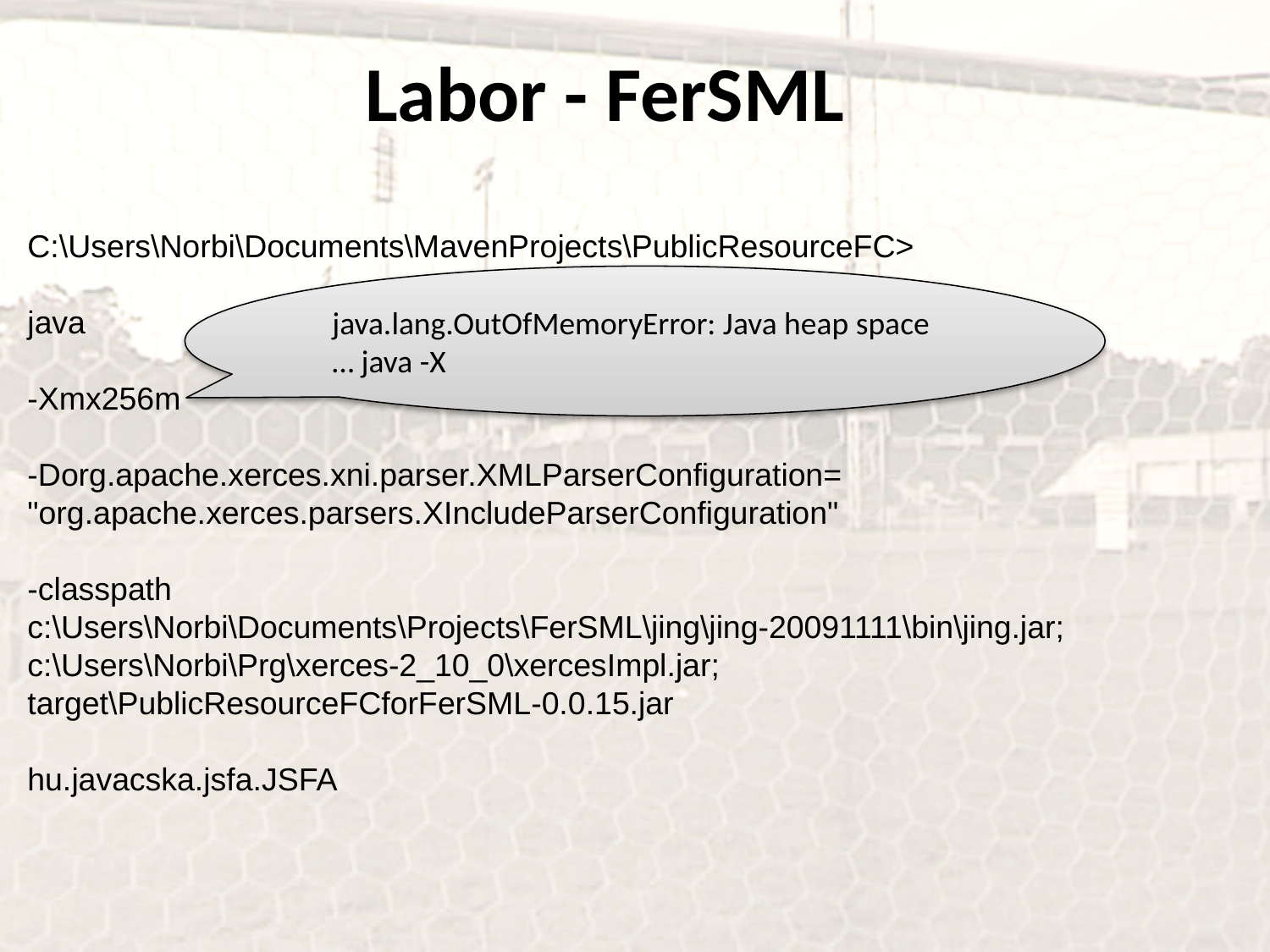

Labor - FerSML
C:\Users\Norbi\Documents\MavenProjects\PublicResourceFC>

java

-Xmx256m

-Dorg.apache.xerces.xni.parser.XMLParserConfiguration= "org.apache.xerces.parsers.XIncludeParserConfiguration"

-classpath
c:\Users\Norbi\Documents\Projects\FerSML\jing\jing-20091111\bin\jing.jar;
c:\Users\Norbi\Prg\xerces-2_10_0\xercesImpl.jar;
target\PublicResourceFCforFerSML-0.0.15.jar

hu.javacska.jsfa.JSFA
java.lang.OutOfMemoryError: Java heap space
… java -X